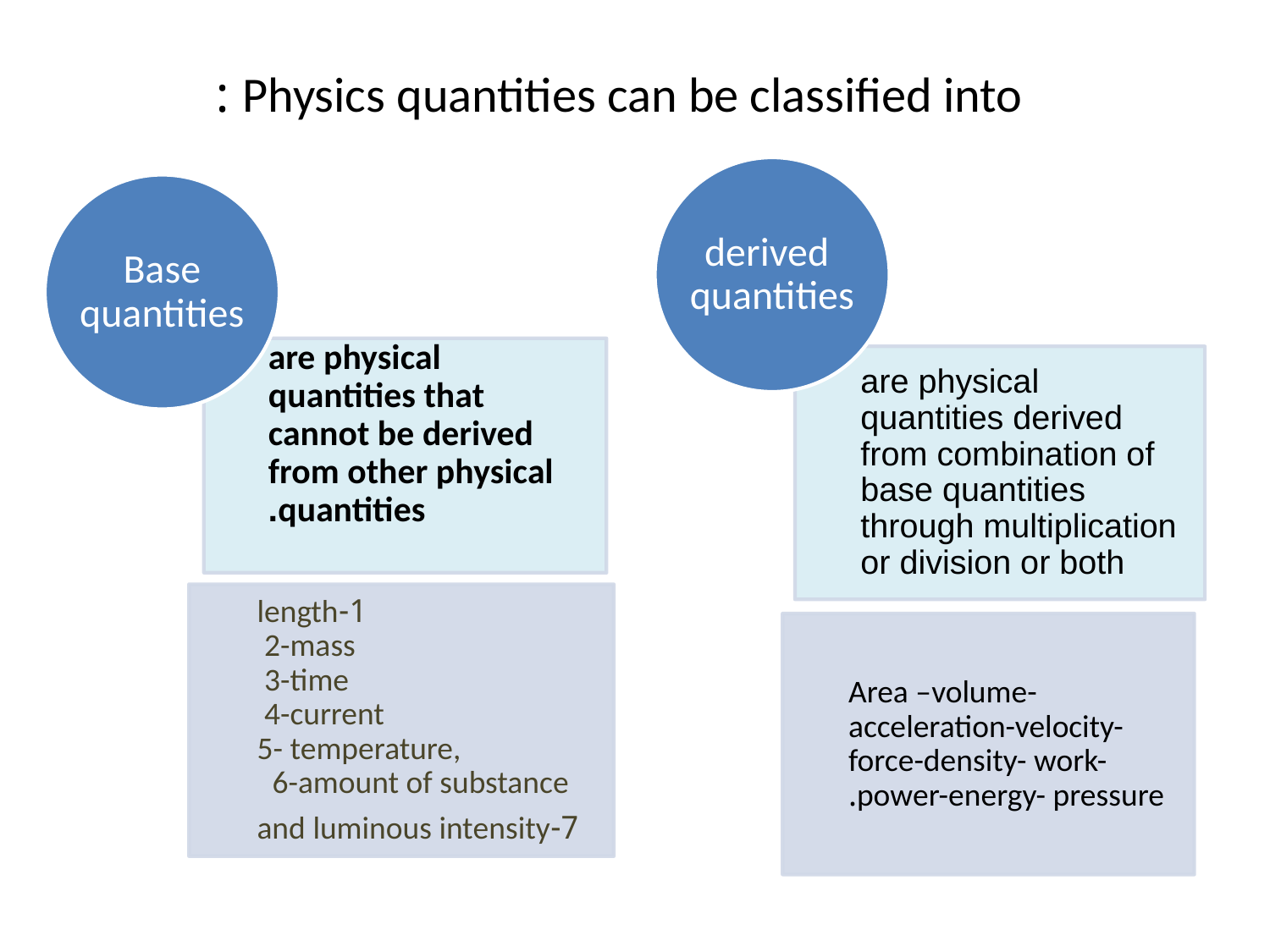

Physics quantities can be classified into :
are physical quantities that cannot be derived from other physical quantities.
1-length
 2-mass
 3-time
 4-current
5- temperature,
 6-amount of substance
7-and luminous intensity
Base quantities
are physical quantities derived from combination of  base quantities through multiplication or division or both
Area –volume- acceleration-velocity-force-density- work-power-energy- pressure.
 derived quantities